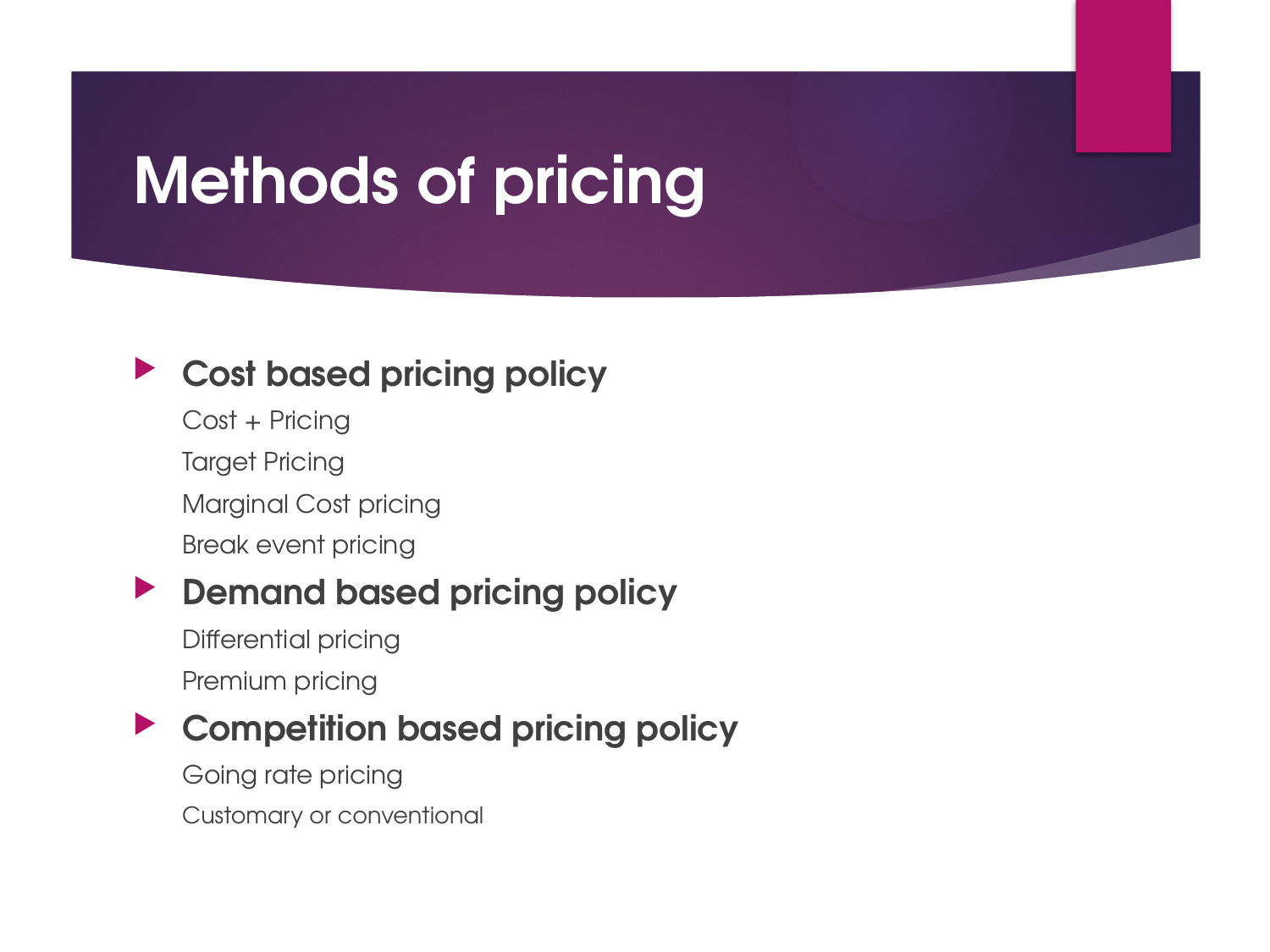

# Methods of pricing
Cost based pricing policy
	Cost + Pricing
	Target Pricing
	Marginal Cost pricing
	Break event pricing
Demand based pricing policy
	Differential pricing
	Premium pricing
Competition based pricing policy
	Going rate pricing
	Customary or conventional